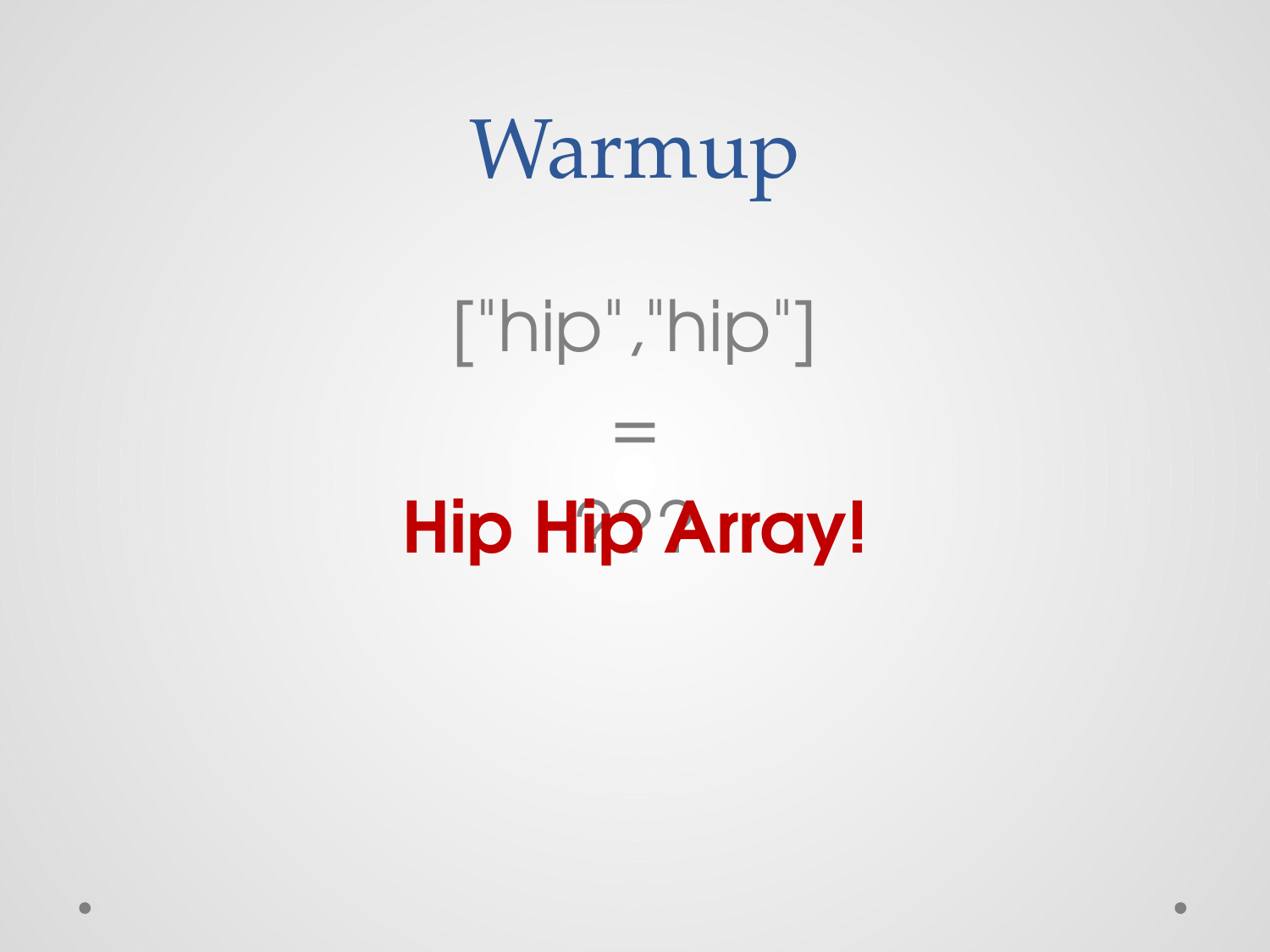

# Warmup
["hip","hip"]
=
???
Hip Hip Array!